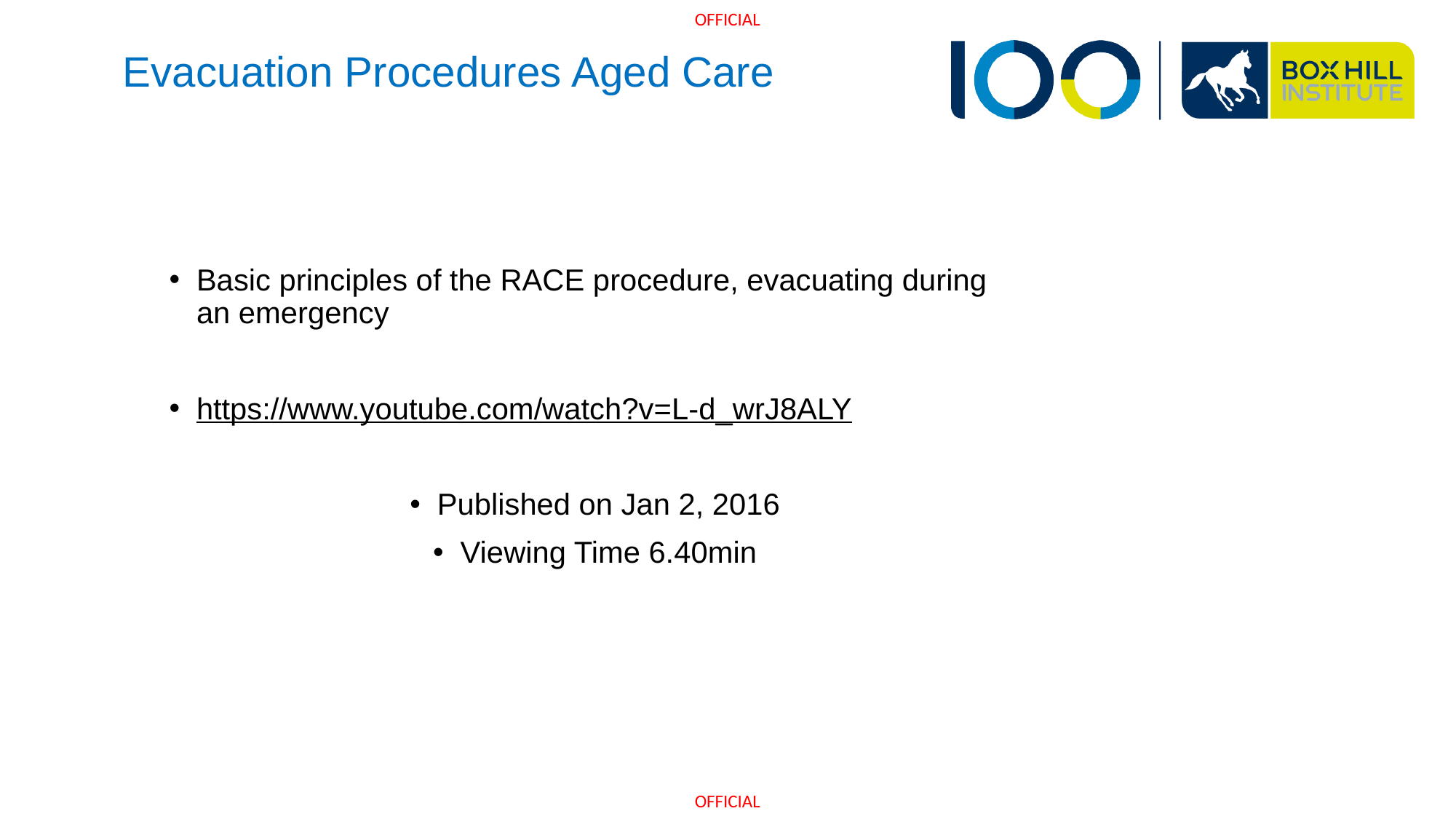

# Evacuation Procedures Aged Care
Basic principles of the RACE procedure, evacuating during an emergency

https://www.youtube.com/watch?v=L-d_wrJ8ALY

Published on Jan 2, 2016
Viewing Time 6.40min